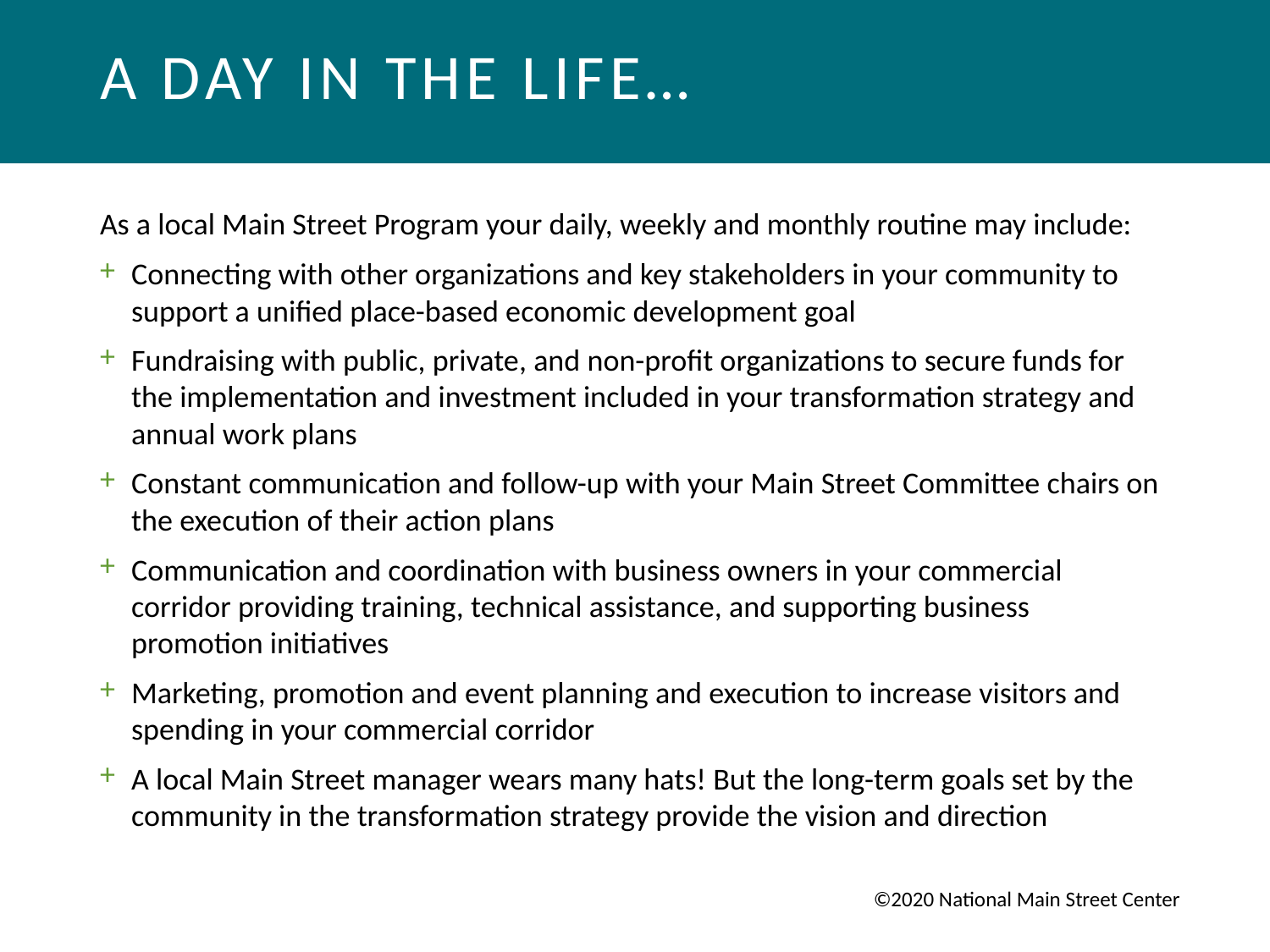

# A day in the life…
As a local Main Street Program your daily, weekly and monthly routine may include:
Connecting with other organizations and key stakeholders in your community to support a unified place-based economic development goal
Fundraising with public, private, and non-profit organizations to secure funds for the implementation and investment included in your transformation strategy and annual work plans
Constant communication and follow-up with your Main Street Committee chairs on the execution of their action plans
Communication and coordination with business owners in your commercial corridor providing training, technical assistance, and supporting business promotion initiatives
Marketing, promotion and event planning and execution to increase visitors and spending in your commercial corridor
A local Main Street manager wears many hats! But the long-term goals set by the community in the transformation strategy provide the vision and direction